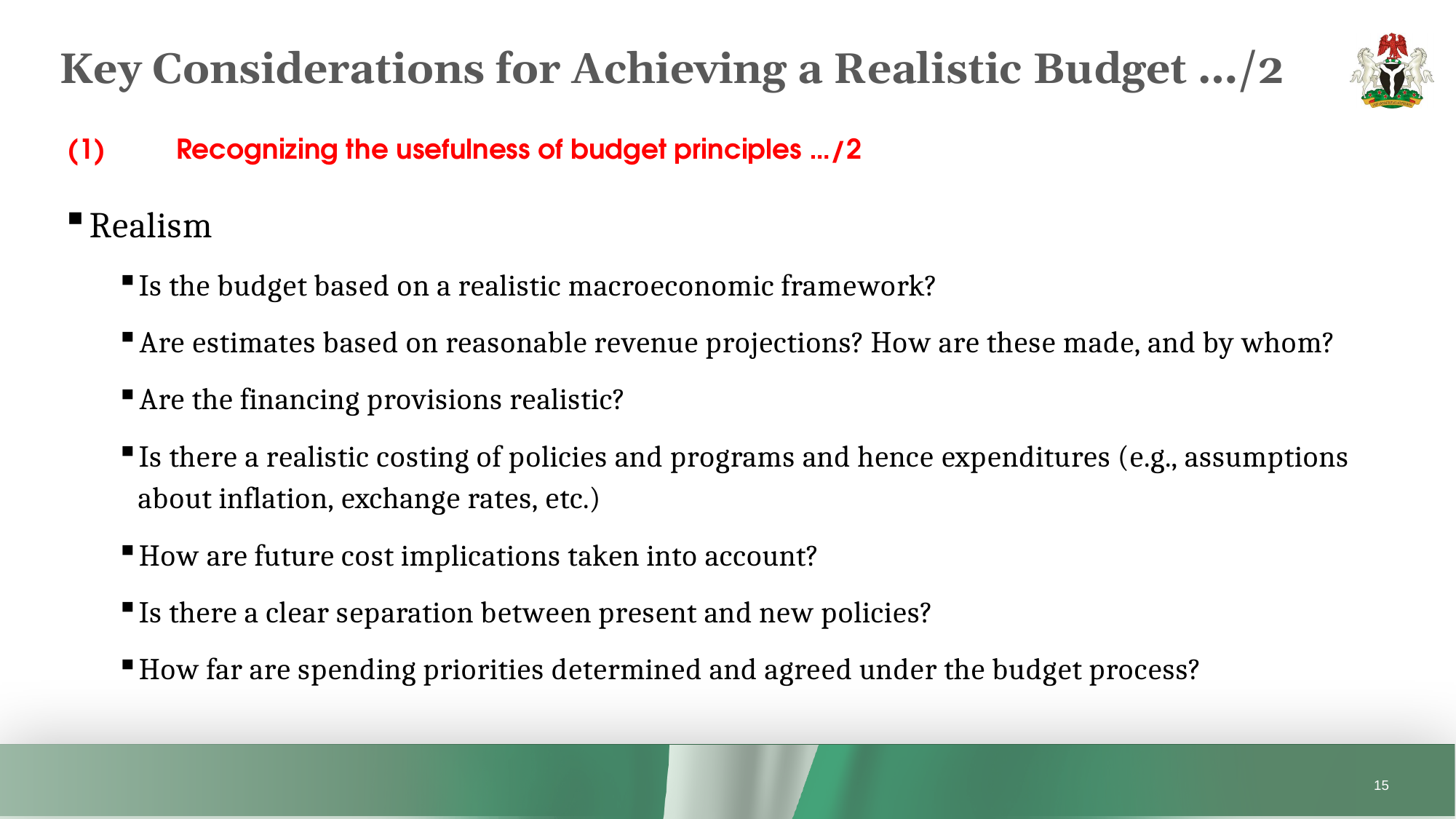

# Key Considerations for Achieving a Realistic Budget …/2
(1)	Recognizing the usefulness of budget principles …/2
Realism
Is the budget based on a realistic macroeconomic framework?
Are estimates based on reasonable revenue projections? How are these made, and by whom?
Are the financing provisions realistic?
Is there a realistic costing of policies and programs and hence expenditures (e.g., assumptions about inflation, exchange rates, etc.)
How are future cost implications taken into account?
Is there a clear separation between present and new policies?
How far are spending priorities determined and agreed under the budget process?